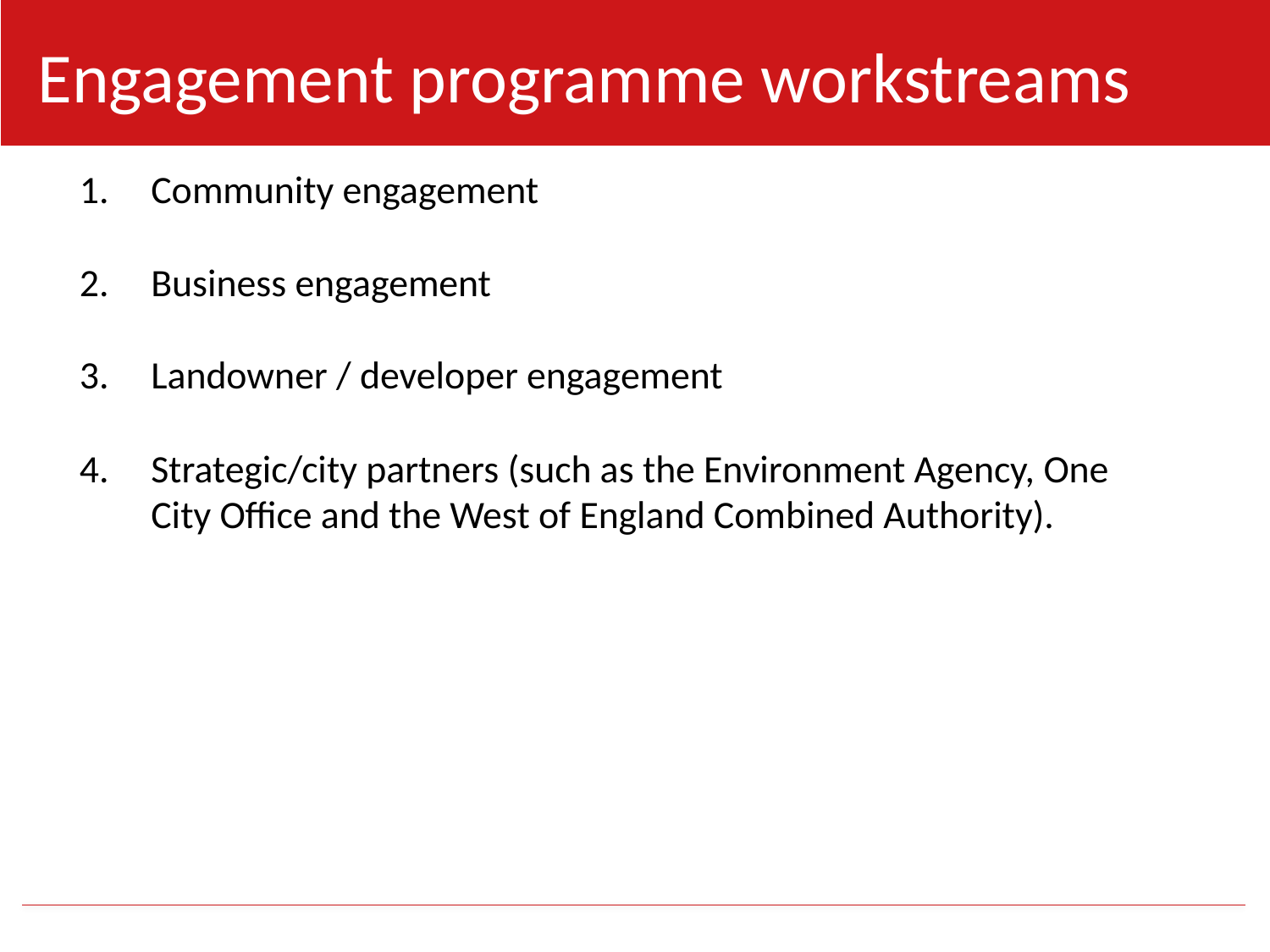

Engagement programme workstreams
Community engagement

Business engagement

Landowner / developer engagement

Strategic/city partners (such as the Environment Agency, One City Office and the West of England Combined Authority).